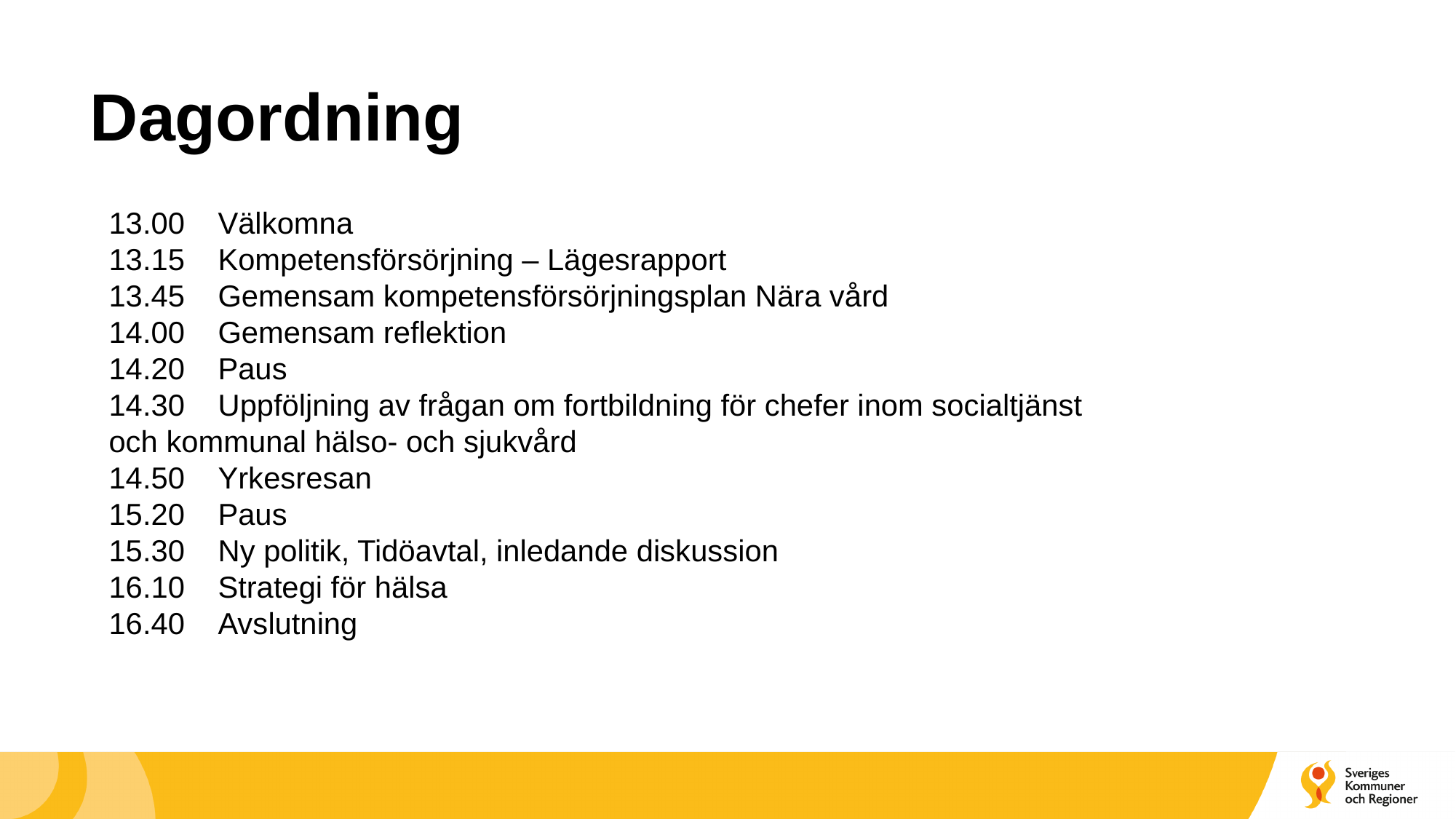

# Dagordning
13.00	Välkomna
13.15	Kompetensförsörjning – Lägesrapport
13.45	Gemensam kompetensförsörjningsplan Nära vård
14.00	Gemensam reflektion
14.20	Paus
14.30	Uppföljning av frågan om fortbildning för chefer inom socialtjänst 	och kommunal hälso- och sjukvård
14.50	Yrkesresan
15.20	Paus
15.30	Ny politik, Tidöavtal, inledande diskussion
16.10	Strategi för hälsa
16.40	Avslutning